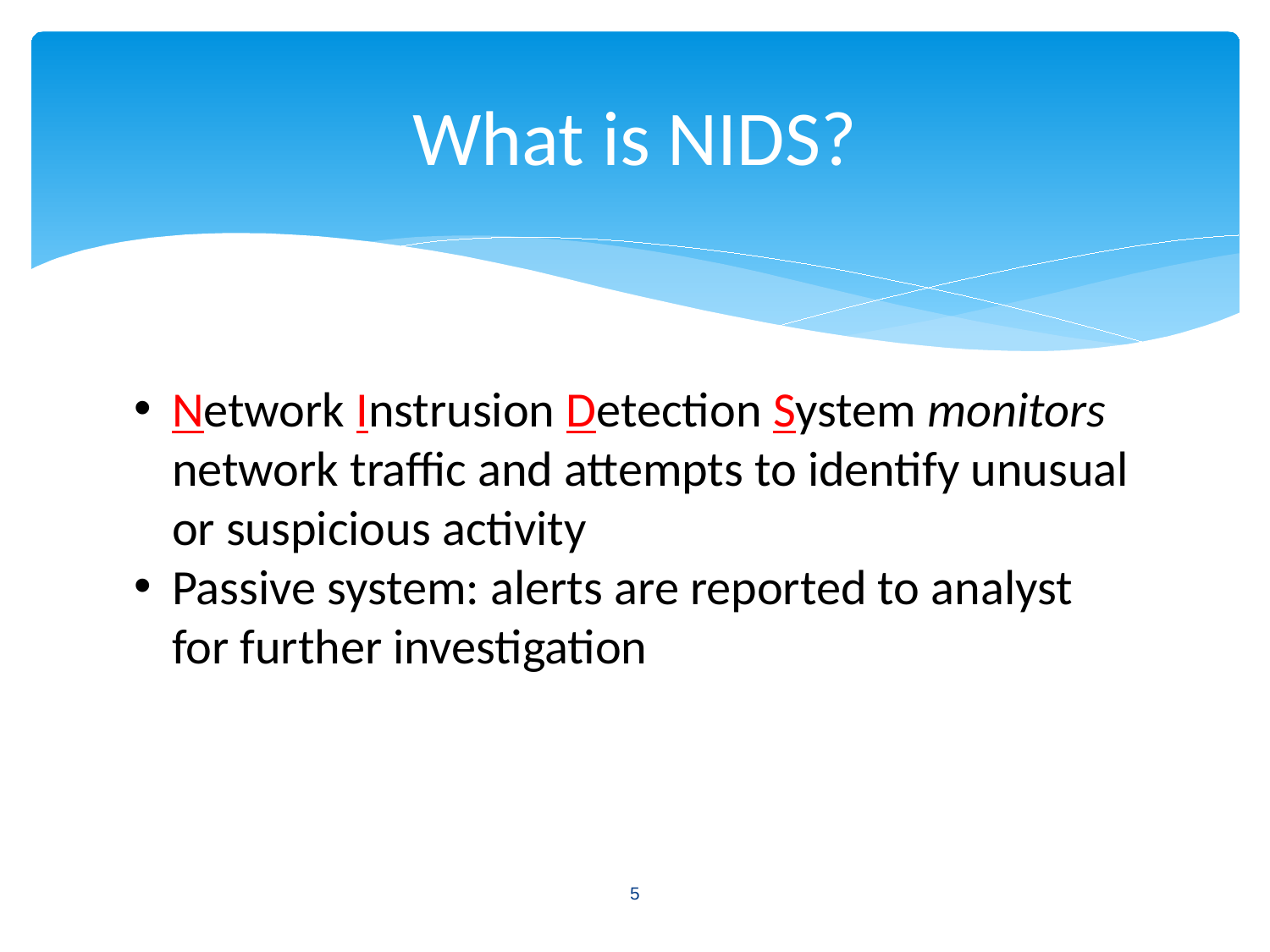

# What is NIDS?
Network Instrusion Detection System monitors  network traffic and attempts to identify unusual or suspicious activity
Passive system: alerts are reported to analyst for further investigation
5